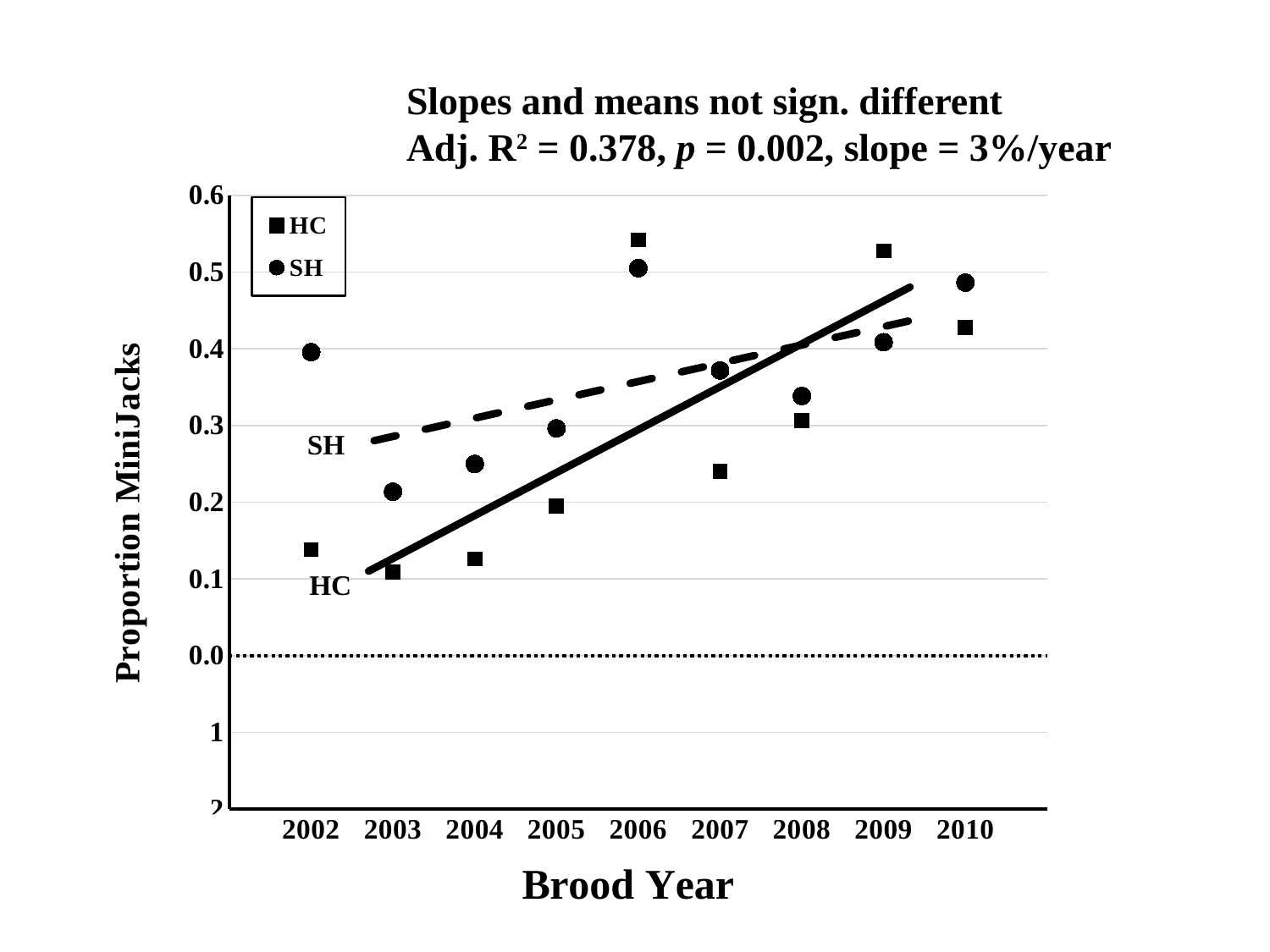

Slopes and means not sign. different
Adj. R2 = 0.378, p = 0.002, slope = 3%/year

### Chart

| Category |  |  |
|---|---|---|
SH
HC